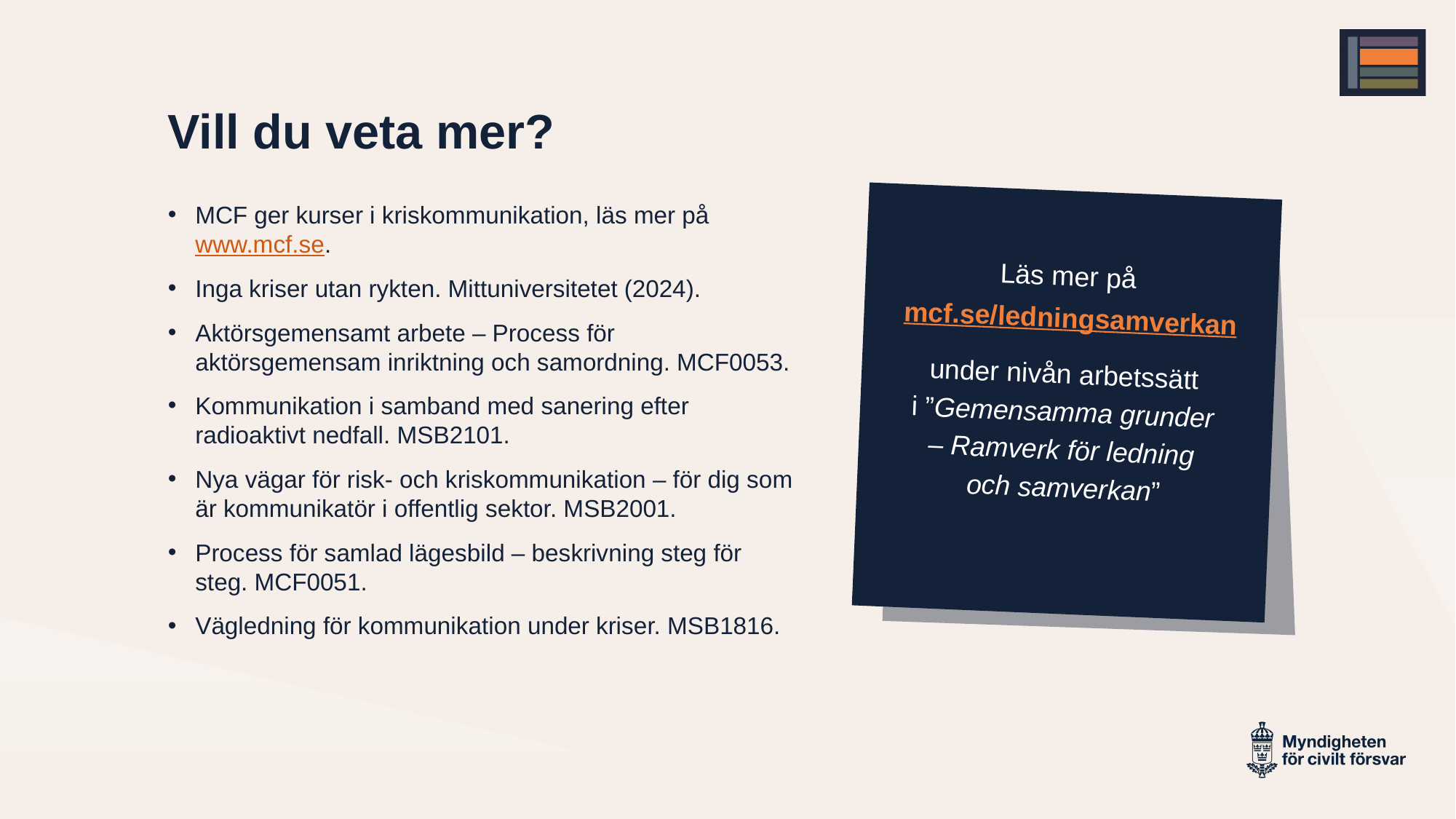

# Vill du veta mer?
Läs mer på
mcf.se/ledningsamverkan
under nivån arbetssätt
i ”Gemensamma grunder
– Ramverk för ledning
och samverkan”
MCF ger kurser i kriskommunikation, läs mer på www.mcf.se.
Inga kriser utan rykten. Mittuniversitetet (2024).
Aktörsgemensamt arbete – Process för aktörsgemensam inriktning och samordning. MCF0053.
Kommunikation i samband med sanering efter radioaktivt nedfall. MSB2101.
Nya vägar för risk- och kriskommunikation – för dig som är kommunikatör i offentlig sektor. MSB2001.
Process för samlad lägesbild – beskrivning steg för steg. MCF0051.
Vägledning för kommunikation under kriser. MSB1816.